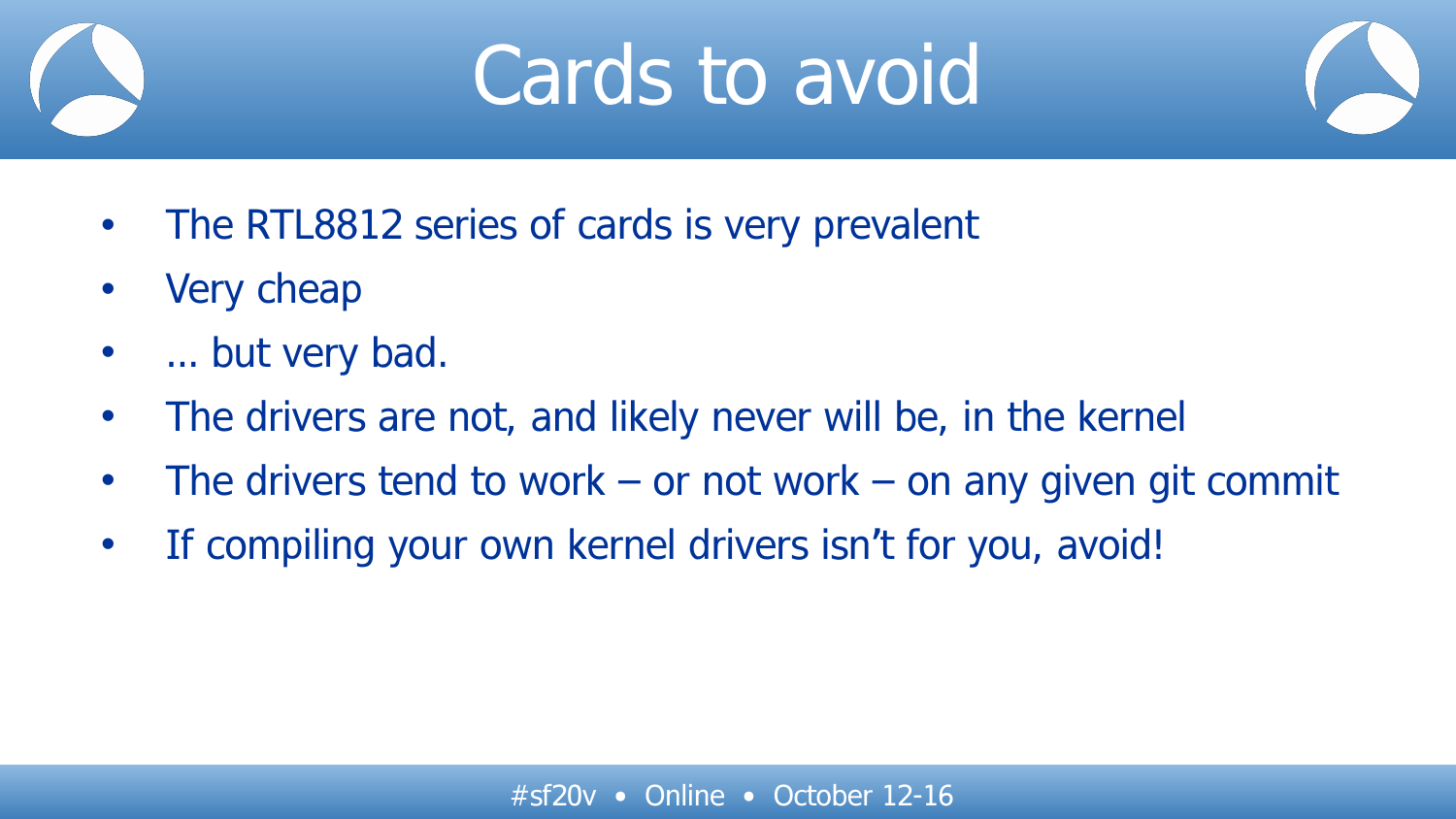

# Cards to avoid
The RTL8812 series of cards is very prevalent
Very cheap
… but very bad.
The drivers are not, and likely never will be, in the kernel
The drivers tend to work – or not work – on any given git commit
If compiling your own kernel drivers isn’t for you, avoid!